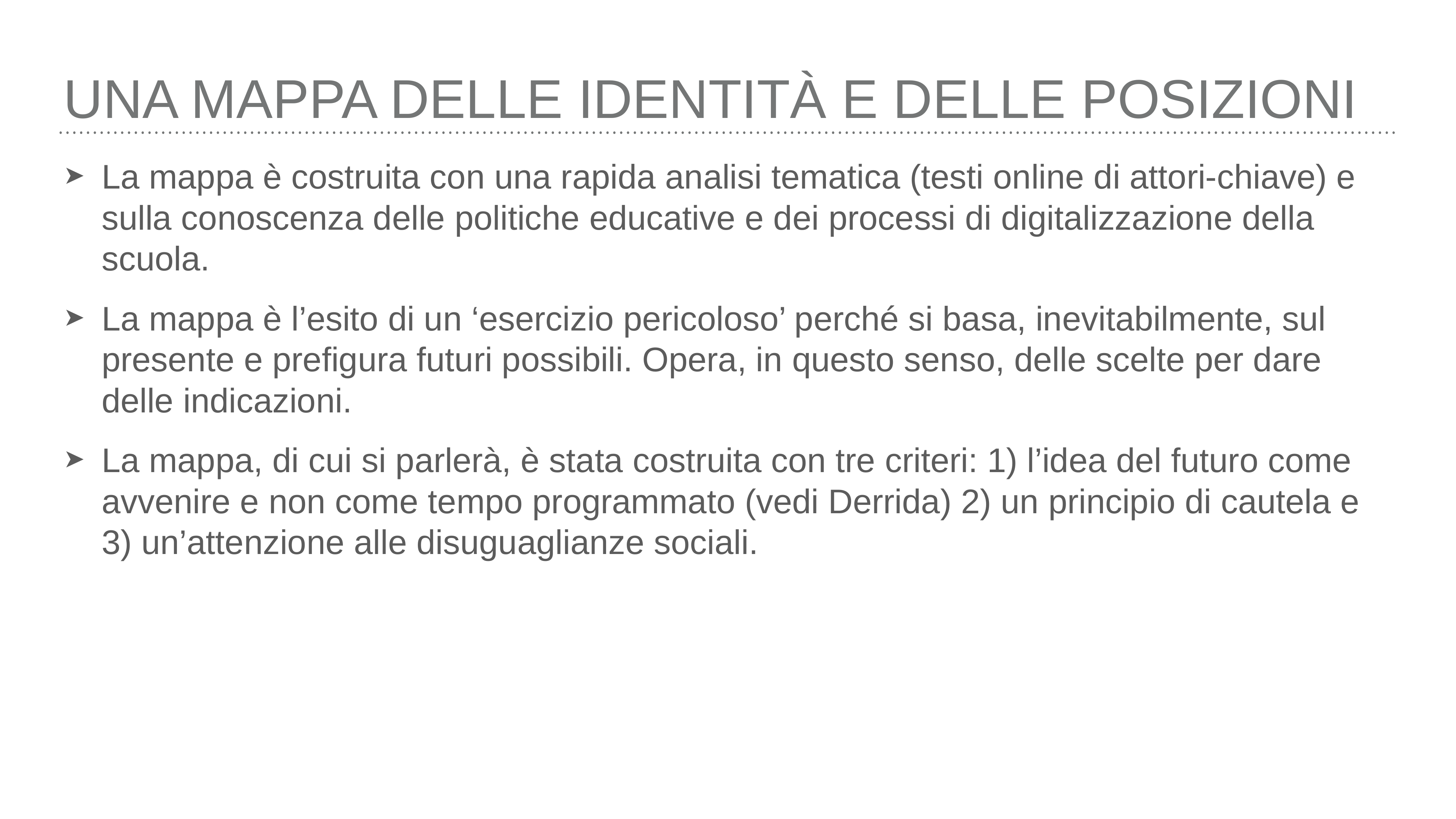

# Una mappa delle identità e delle posizioni

La mappa è costruita con una rapida analisi tematica (testi online di attori-chiave) e sulla conoscenza delle politiche educative e dei processi di digitalizzazione della scuola.
La mappa è l’esito di un ‘esercizio pericoloso’ perché si basa, inevitabilmente, sul presente e prefigura futuri possibili. Opera, in questo senso, delle scelte per dare delle indicazioni.
La mappa, di cui si parlerà, è stata costruita con tre criteri: 1) l’idea del futuro come avvenire e non come tempo programmato (vedi Derrida) 2) un principio di cautela e 3) un’attenzione alle disuguaglianze sociali.